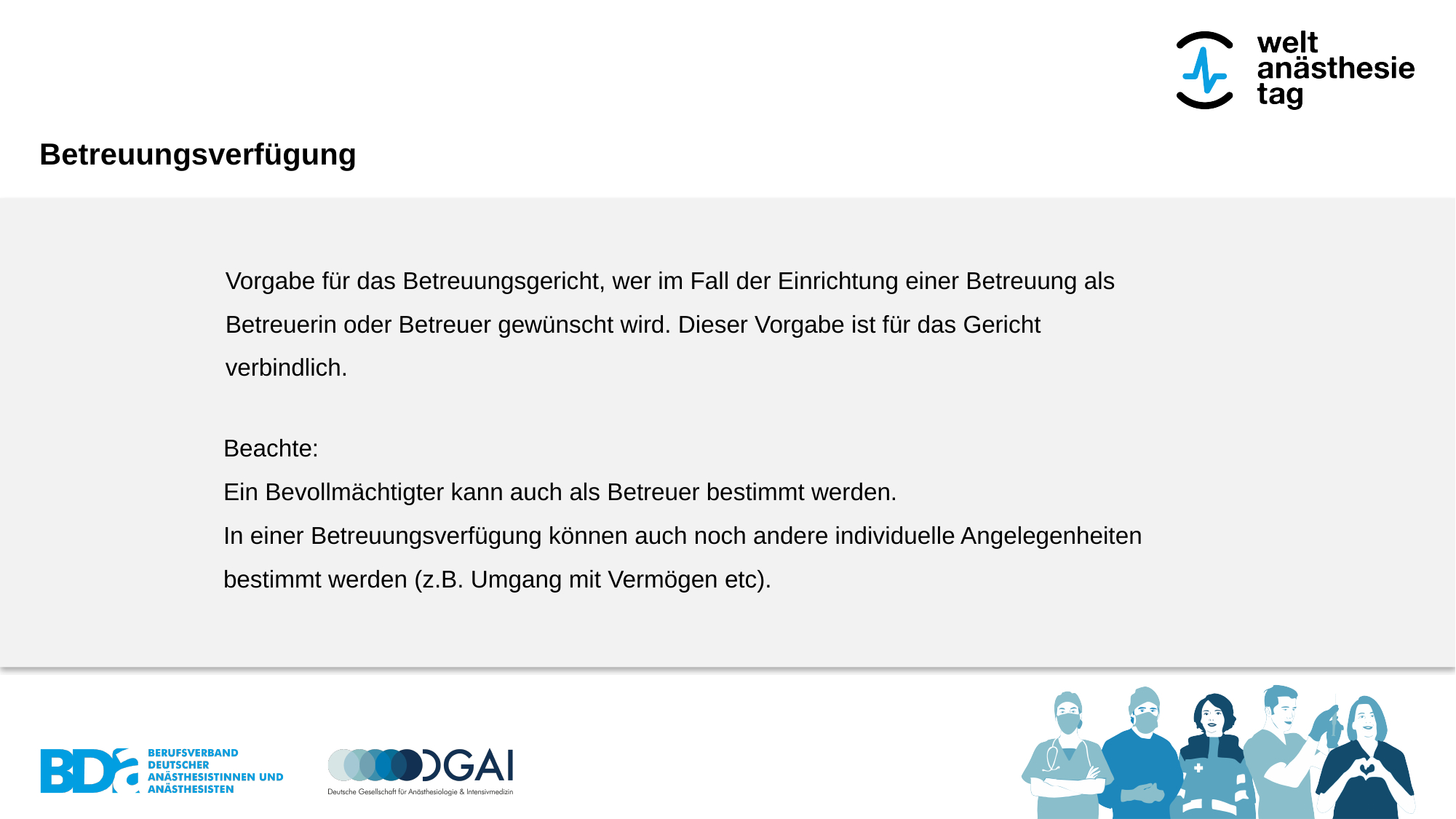

# Betreuungsverfügung

Vorgabe für das Betreuungsgericht, wer im Fall der Einrichtung einer Betreuung als
Betreuerin oder Betreuer gewünscht wird. Dieser Vorgabe ist für das Gericht
verbindlich.
Beachte:
Ein Bevollmächtigter kann auch als Betreuer bestimmt werden.
In einer Betreuungsverfügung können auch noch andere individuelle Angelegenheiten bestimmt werden (z.B. Umgang mit Vermögen etc).